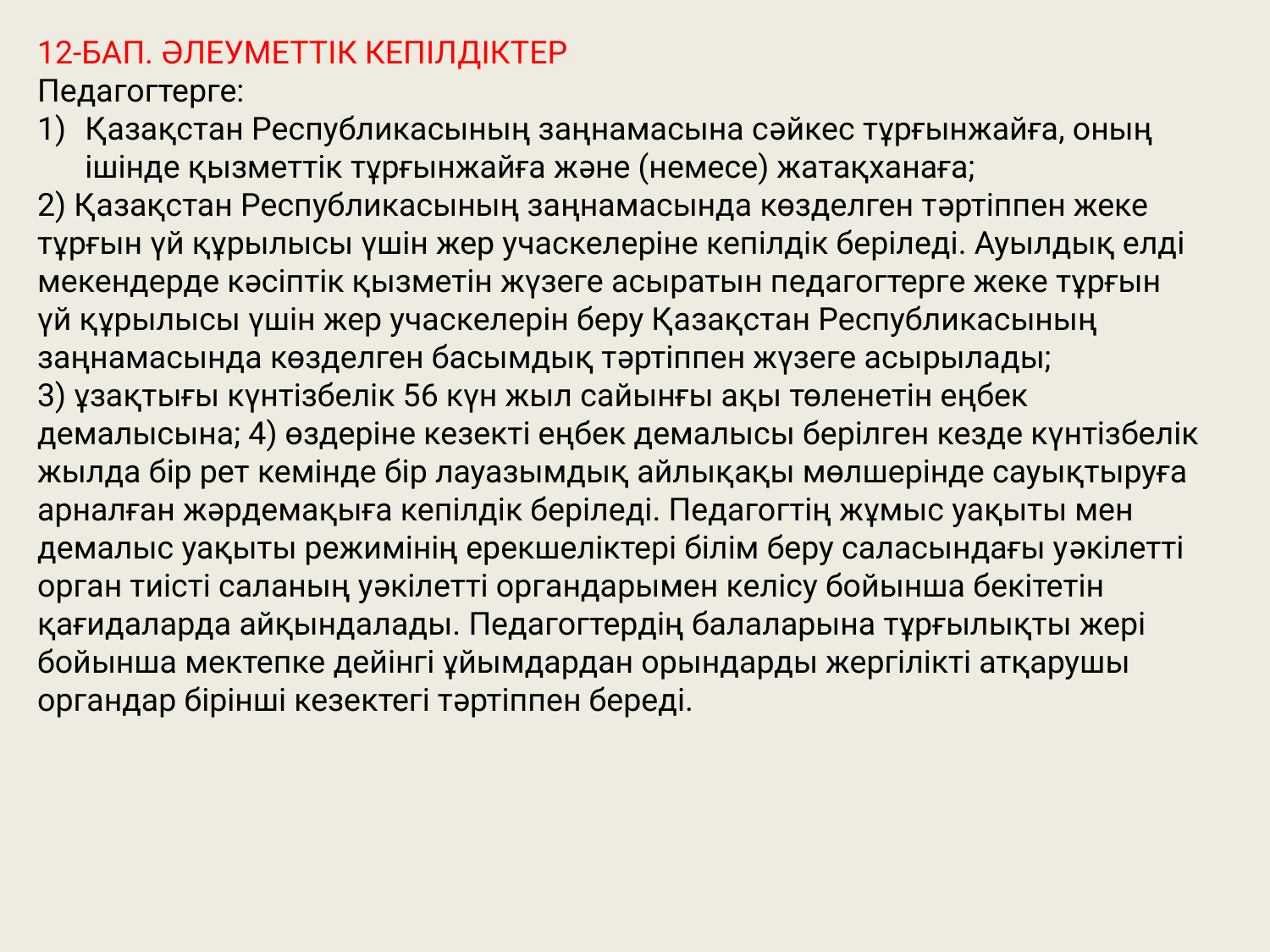

12-БАП. ƏЛЕУМЕТТІК КЕПІЛДІКТЕР
Педагогтерге:
Қазақстан Республикасының заңнамасына сəйкес тұрғынжайға, оның ішінде қызметтік тұрғынжайға жəне (немесе) жатақханаға;
2) Қазақстан Республикасының заңнамасында көзделген тəртіппен жеке тұрғын үй құрылысы үшін жер учаскелеріне кепілдік беріледі. Ауылдық елді мекендерде кəсіптік қызметін жүзеге асыратын педагогтерге жеке тұрғын үй құрылысы үшін жер учаскелерін беру Қазақстан Республикасының заңнамасында көзделген басымдық тəртіппен жүзеге асырылады;
3) ұзақтығы күнтізбелік 56 күн жыл сайынғы ақы төленетін еңбек демалысына; 4) өздеріне кезекті еңбек демалысы берілген кезде күнтізбелік жылда бір рет кемінде бір лауазымдық айлықақы мөлшерінде сауықтыруға арналған жəрдемақыға кепілдік беріледі. Педагогтің жұмыс уақыты мен демалыс уақыты режимінің ерекшеліктері білім беру саласындағы уəкілетті орган тиісті саланың уəкілетті органдарымен келісу бойынша бекітетін қағидаларда айқындалады. Педагогтердің балаларына тұрғылықты жері бойынша мектепке дейінгі ұйымдардан орындарды жергілікті атқарушы органдар бірінші кезектегі тəртіппен береді.